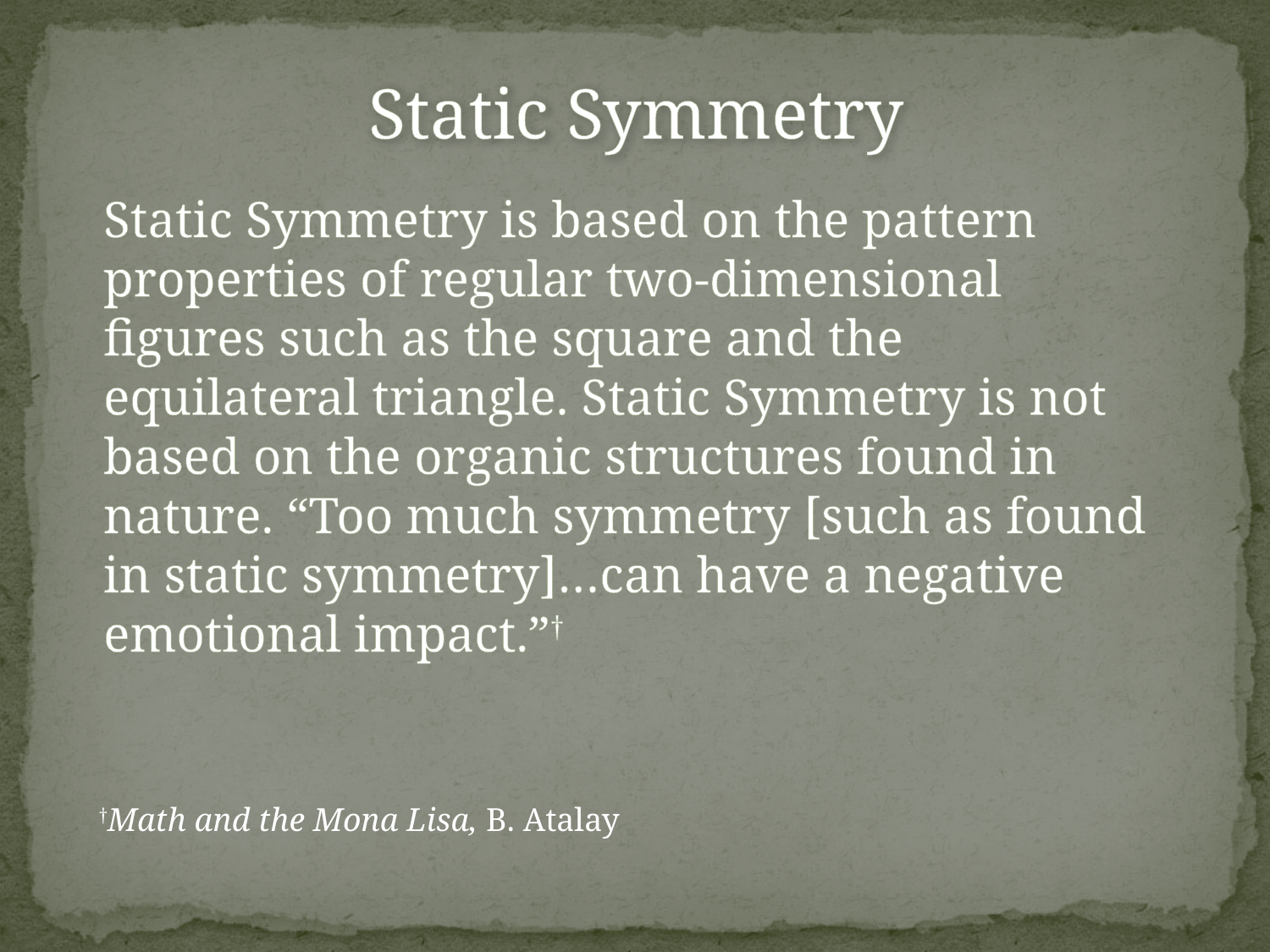

Static Symmetry
Static Symmetry is based on the pattern properties of regular two-dimensional figures such as the square and the equilateral triangle. Static Symmetry is not based on the organic structures found in nature. “Too much symmetry [such as found in static symmetry]…can have a negative emotional impact.”†
†Math and the Mona Lisa, B. Atalay